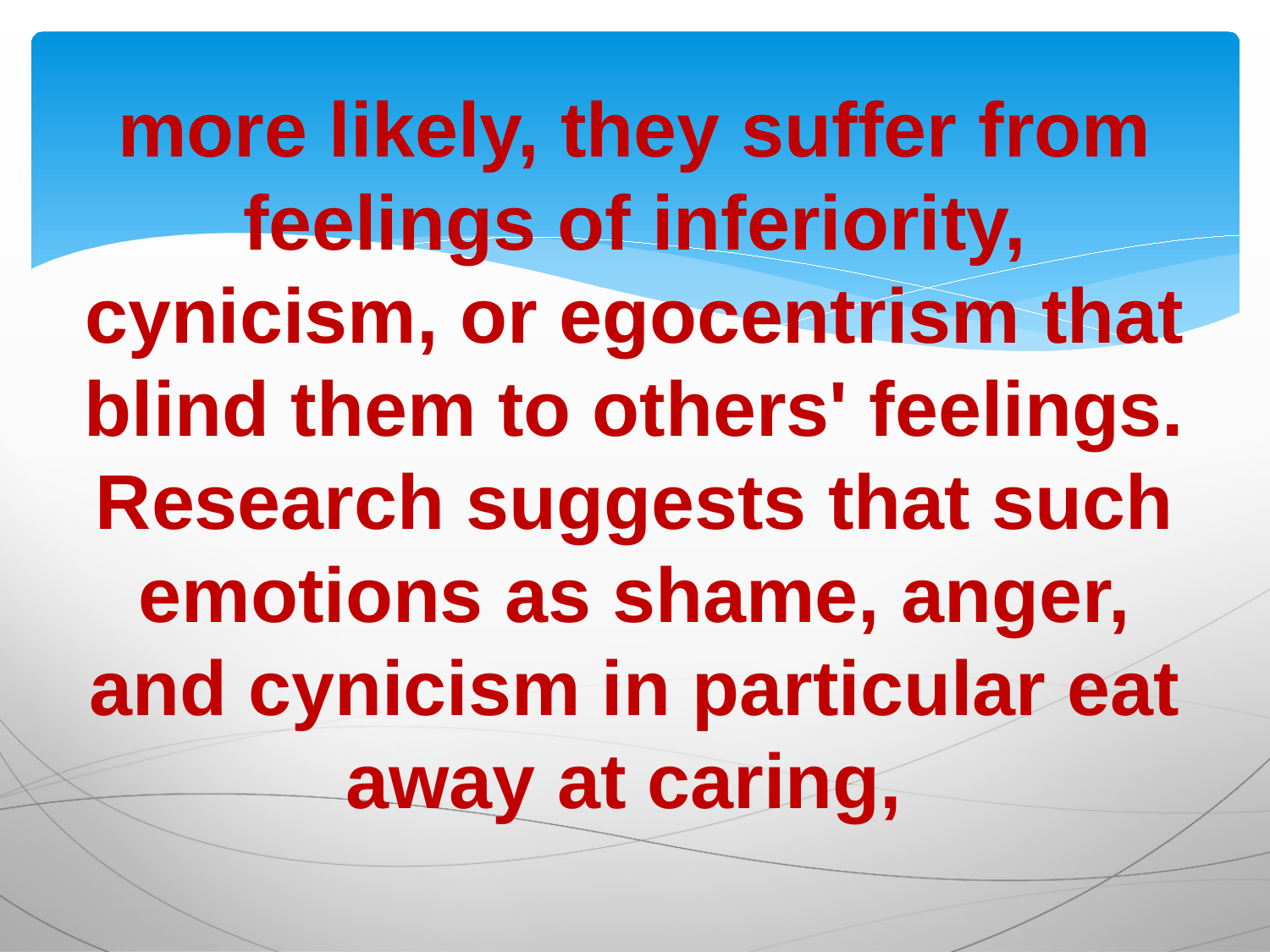

# more likely, they suffer from feelings of inferiority, cynicism, or egocentrism that blind them to others' feelings. Research suggests that such emotions as shame, anger, and cynicism in particular eat away at caring,